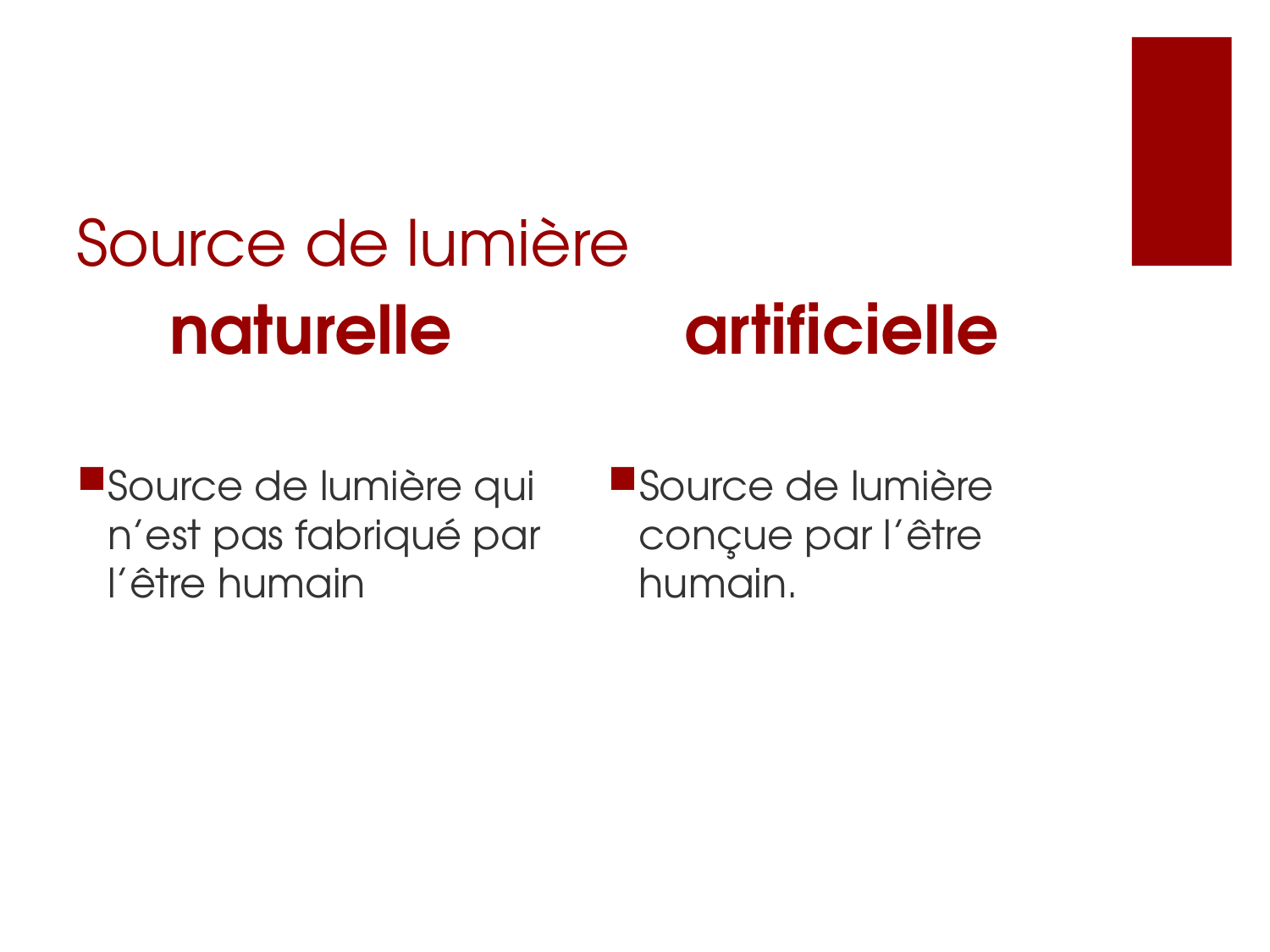

# Source de lumière
naturelle
artificielle

Source de lumière qui n’est pas fabriqué par l’être humain

Source de lumière conçue par l’être humain.